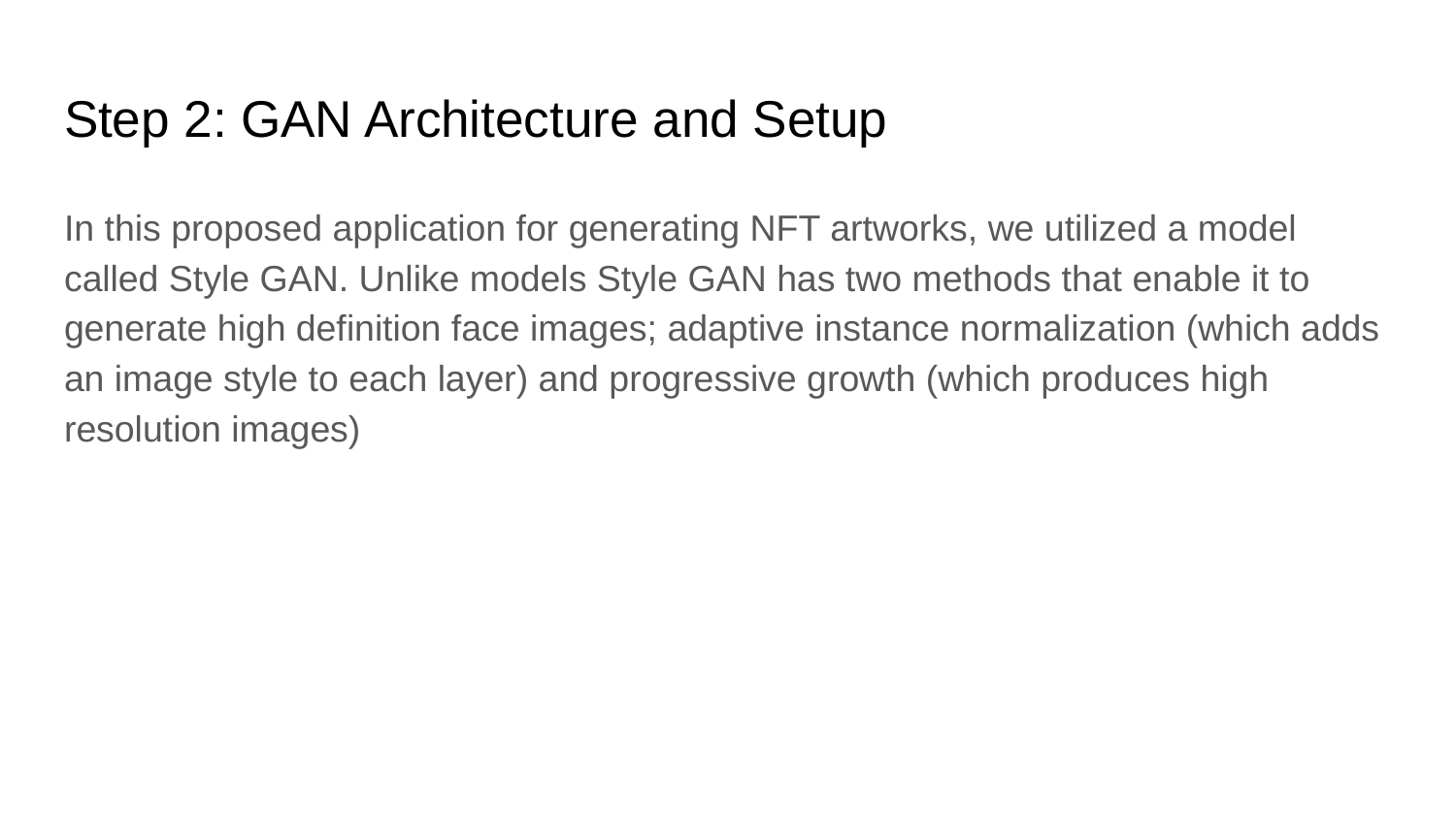

# Step 2: GAN Architecture and Setup
In this proposed application for generating NFT artworks, we utilized a model called Style GAN. Unlike models Style GAN has two methods that enable it to generate high definition face images; adaptive instance normalization (which adds an image style to each layer) and progressive growth (which produces high resolution images)